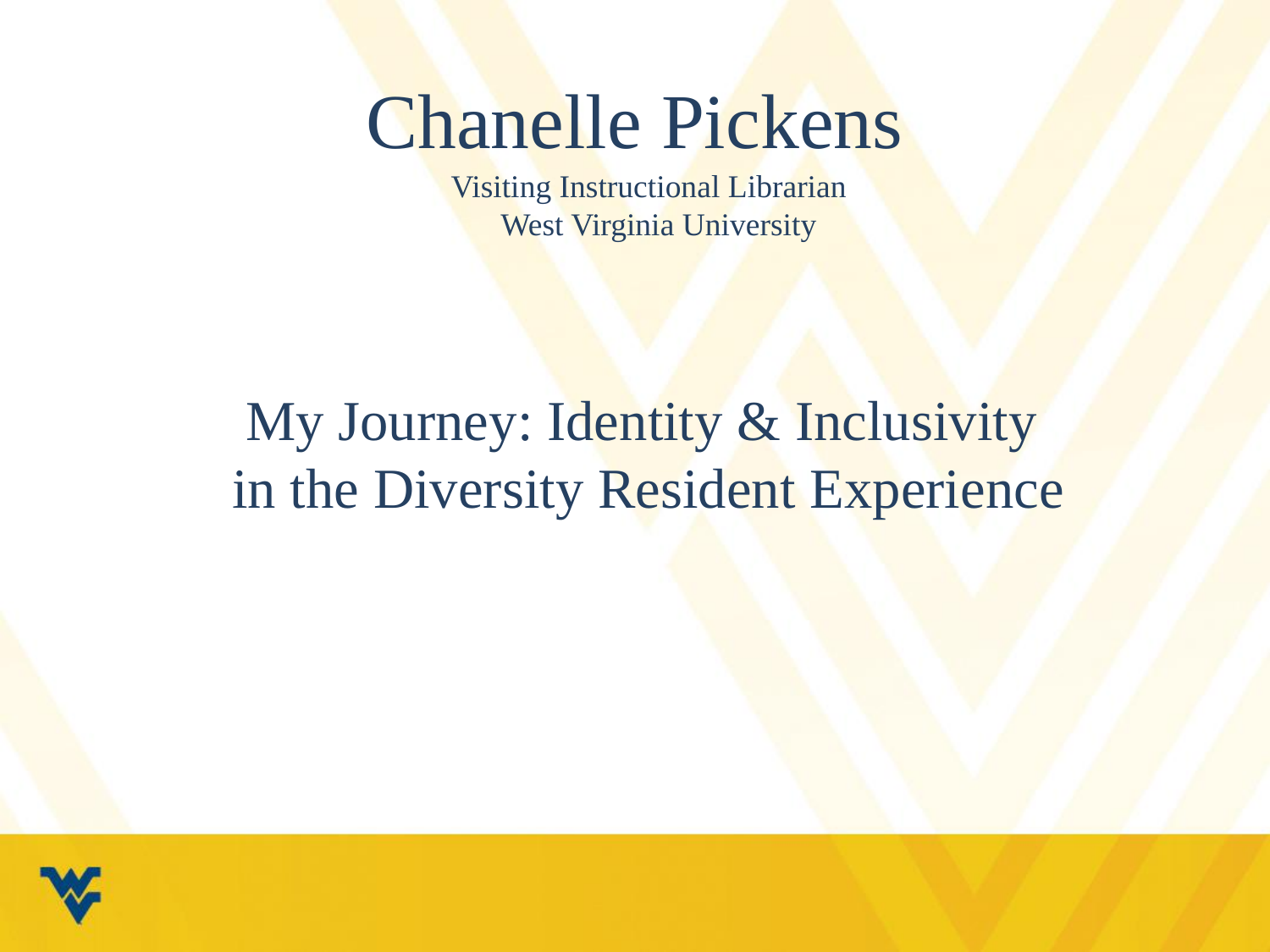

# Chanelle Pickens
Visiting Instructional Librarian
West Virginia University
My Journey: Identity & Inclusivity
in the Diversity Resident Experience